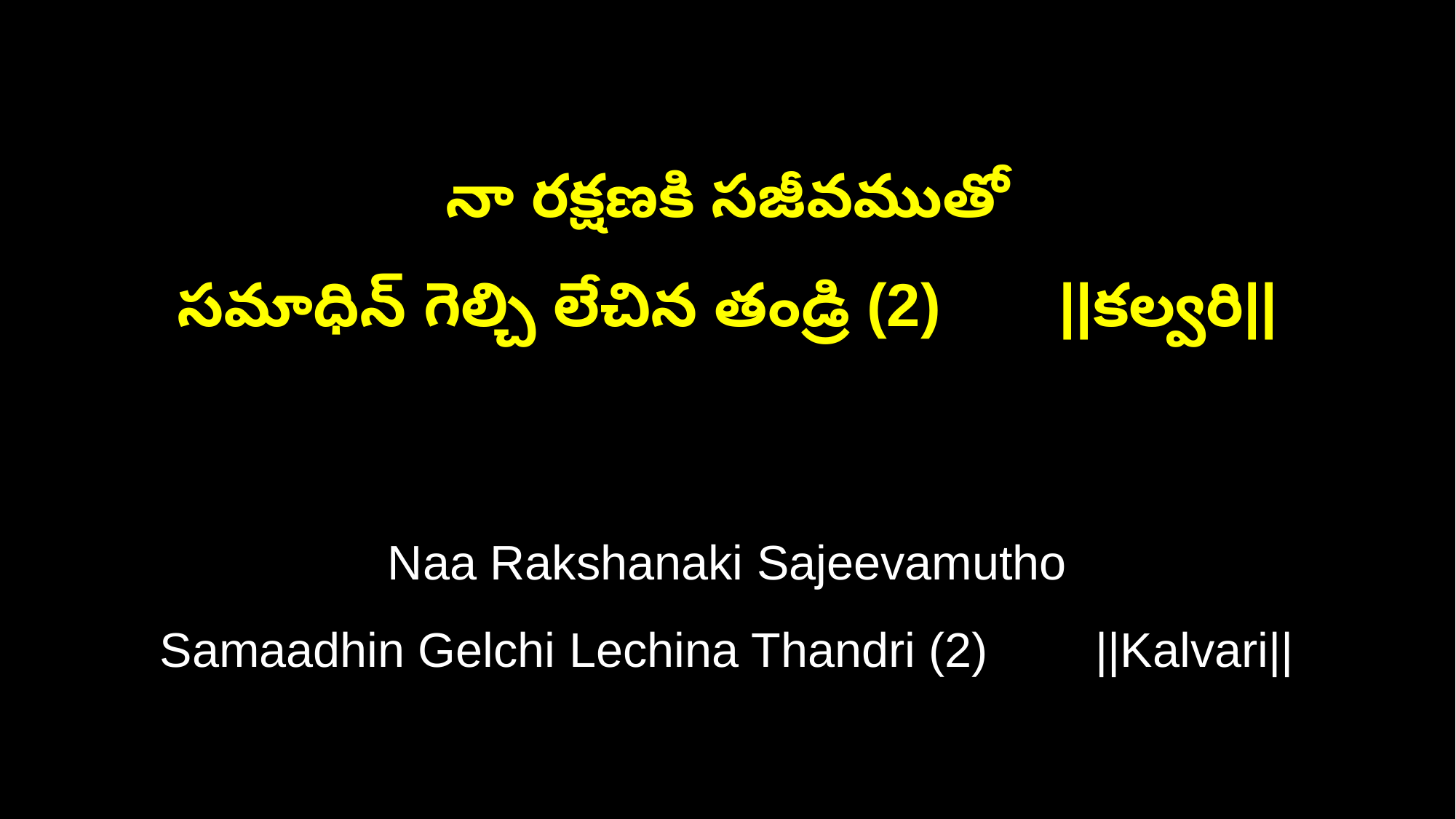

నా రక్షణకి సజీవముతో
సమాధిన్ గెల్చి లేచిన తండ్రి (2)       ||కల్వరి||
Naa Rakshanaki Sajeevamutho
Samaadhin Gelchi Lechina Thandri (2)        ||Kalvari||